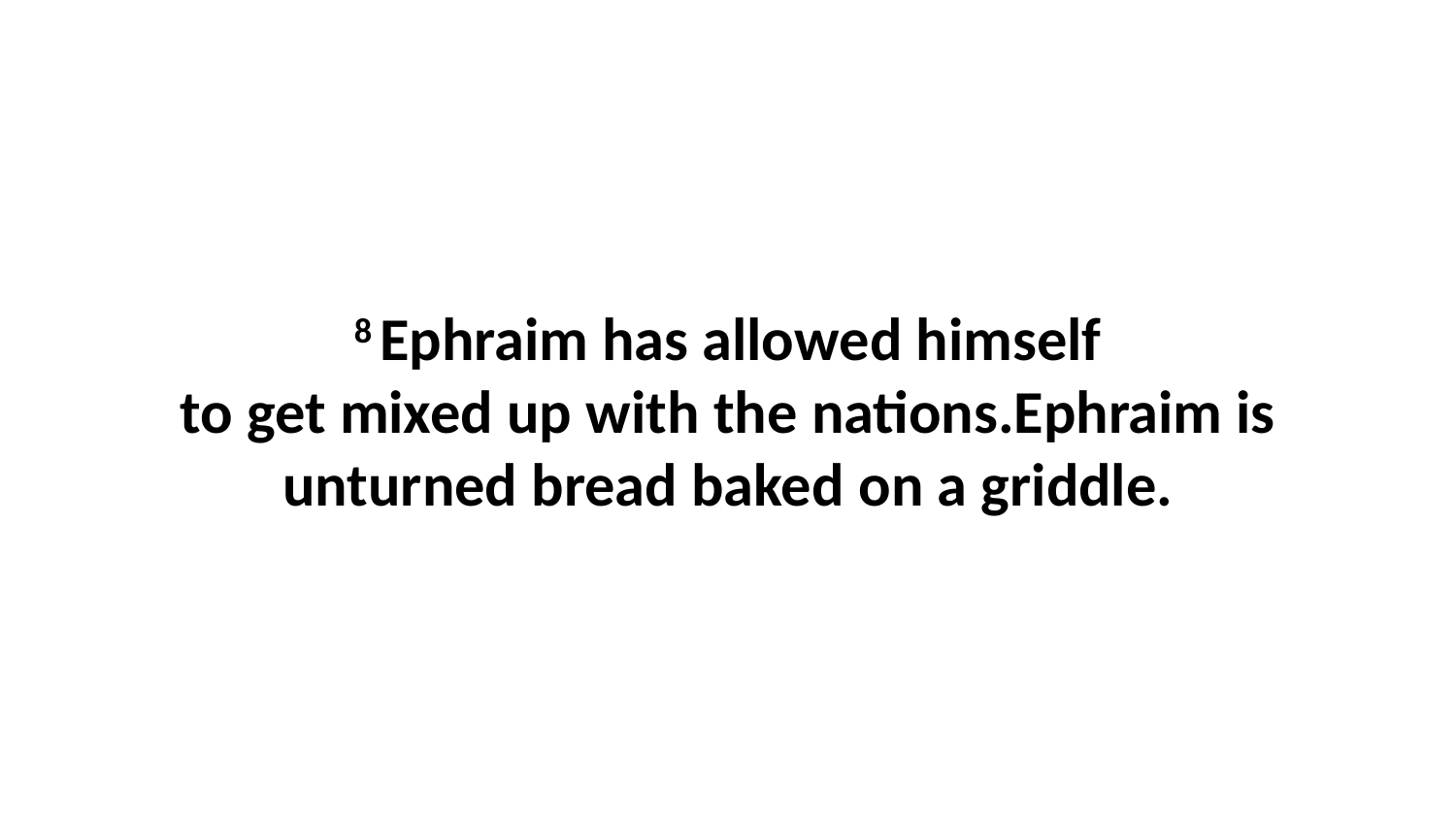

8 Ephraim has allowed himself to get mixed up with the nations.Ephraim is unturned bread baked on a griddle.